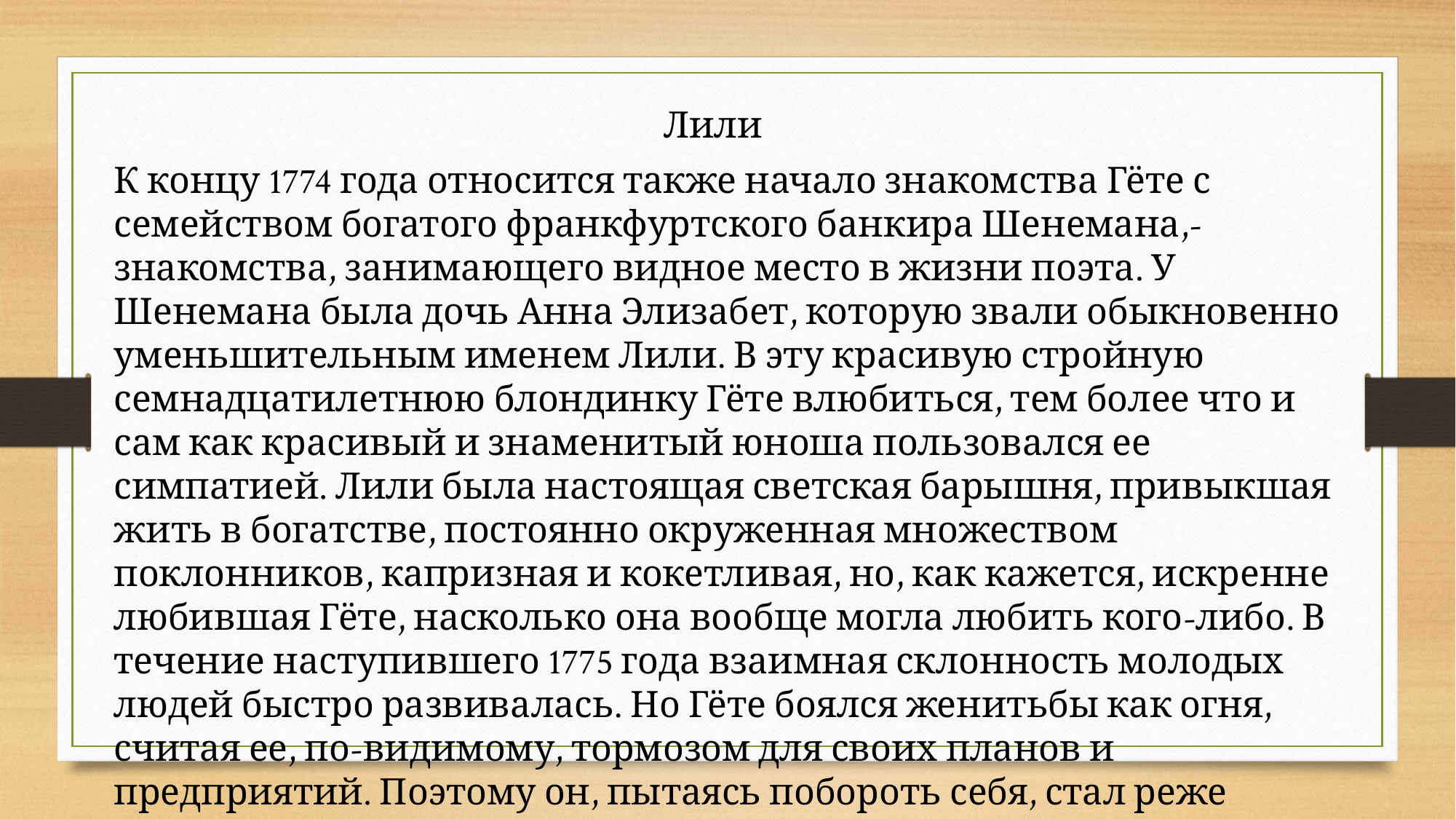

Лили
К концу 1774 года относится также начало знакомства Гёте с семейством богатого франкфуртского банкира Шенемана,- знакомства, занимающего видное место в жизни поэта. У Шенемана была дочь Анна Элизабет, которую звали обыкновенно уменьшительным именем Лили. В эту красивую стройную семнадцатилетнюю блондинку Гёте влюбиться, тем более что и сам как красивый и знаменитый юноша пользовался ее симпатией. Лили была настоящая светская барышня, привыкшая жить в богатстве, постоянно окруженная множеством поклонников, капризная и кокетливая, но, как кажется, искренне любившая Гёте, насколько она вообще могла любить кого-либо. В течение наступившего 1775 года взаимная склонность молодых людей быстро развивалась. Но Гёте боялся женитьбы как огня, считая ее, по-видимому, тормозом для своих планов и предприятий. Поэтому он, пытаясь побороть себя, стал реже бывать у Лили и, чтобы заглушить свою страсть, усиленно зарывался в различные дела и занятия.